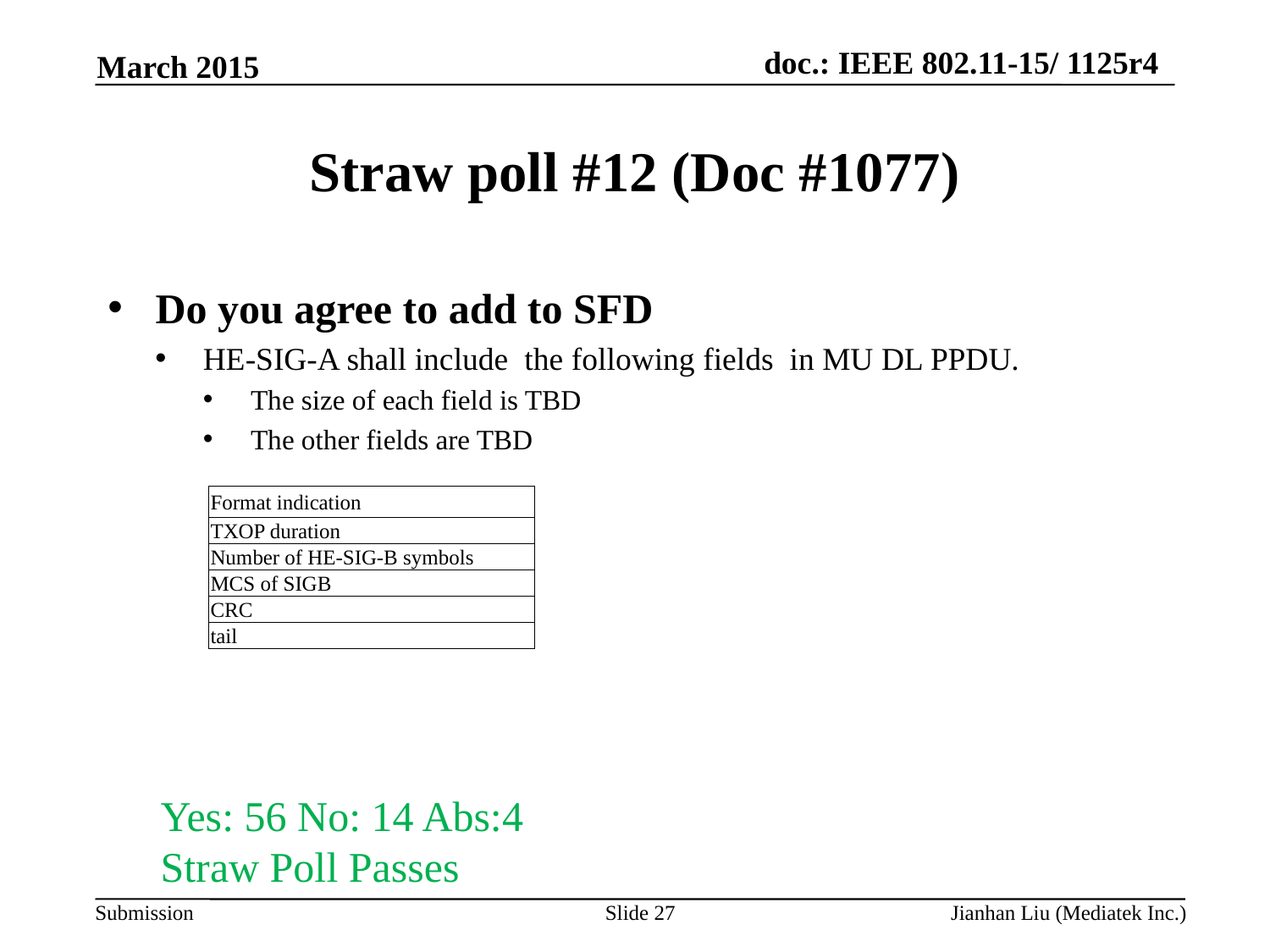

March 2015
# Straw poll #12 (Doc #1077)
Do you agree to add to SFD
HE-SIG-A shall include  the following fields  in MU DL PPDU.
The size of each field is TBD
The other fields are TBD
| Format indication |
| --- |
| TXOP duration |
| Number of HE-SIG-B symbols |
| MCS of SIGB |
| CRC |
| tail |
Yes: 56 No: 14 Abs:4
Straw Poll Passes
Slide 27
Jianhan Liu (Mediatek Inc.)